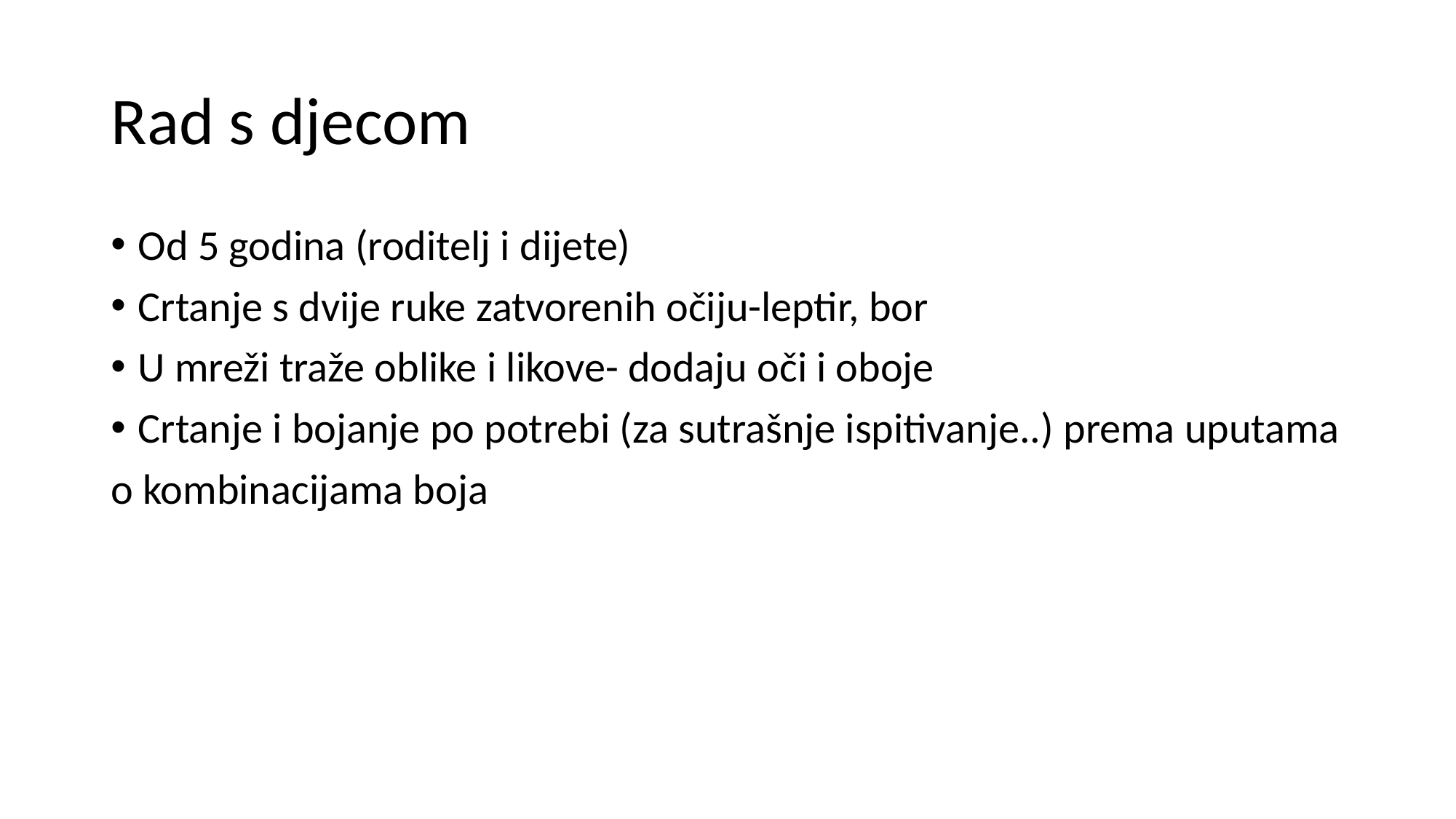

# Rad s djecom
Od 5 godina (roditelj i dijete)
Crtanje s dvije ruke zatvorenih očiju-leptir, bor
U mreži traže oblike i likove- dodaju oči i oboje
Crtanje i bojanje po potrebi (za sutrašnje ispitivanje..) prema uputama
o kombinacijama boja